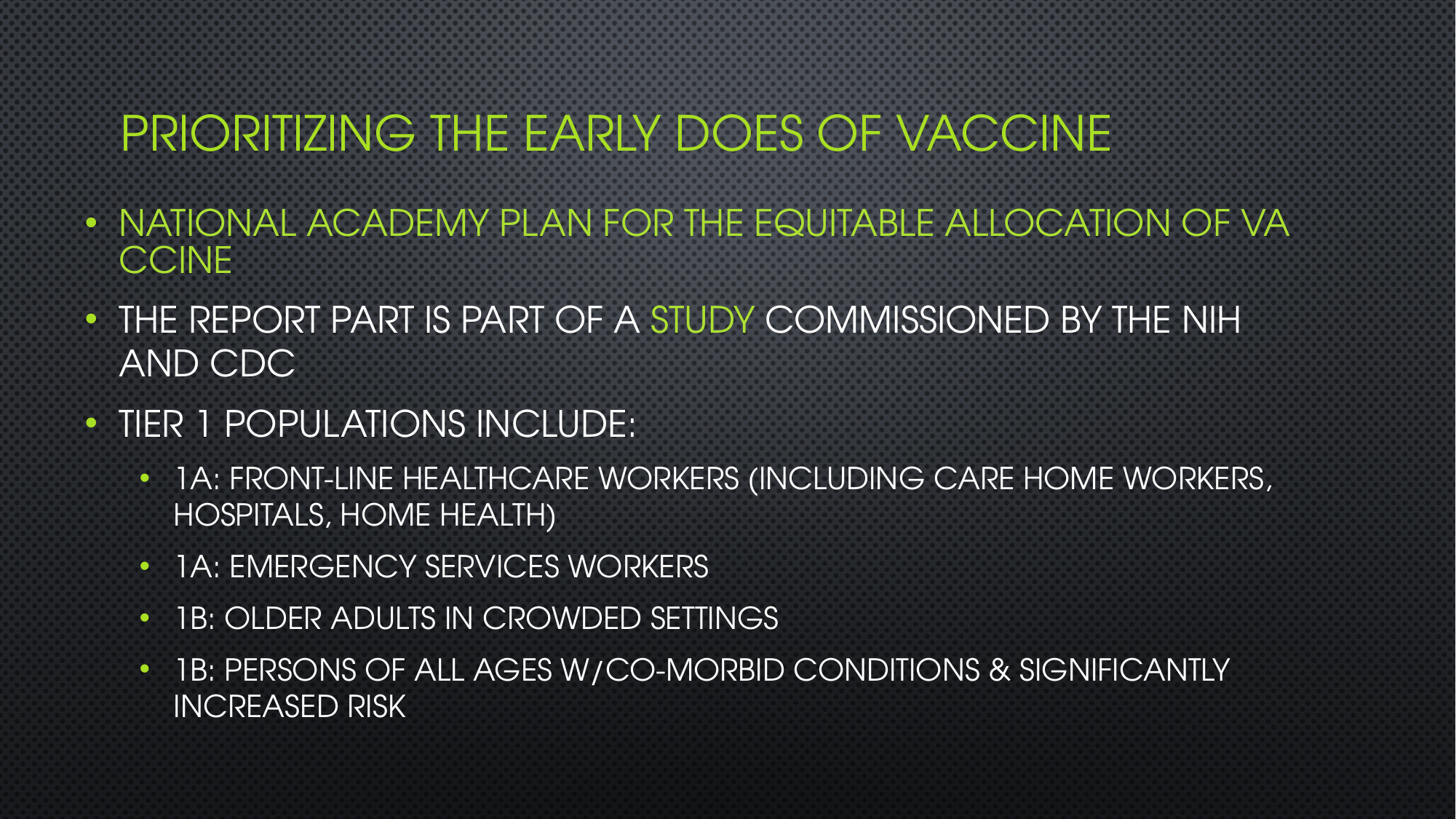

# Prioritizing the early does of vaccine
National Academy Plan for the equitable allocation of vaccine
The report part is part of a study commissioned by the NIH and CDC
Tier 1 populations include:
1a: Front-line healthcare workers (including care home workers, hospitals, home health)
1a: Emergency services workers
1B: Older adults in crowded settings
1B: Persons of all ages w/co-morbid conditions & significantly increased risk